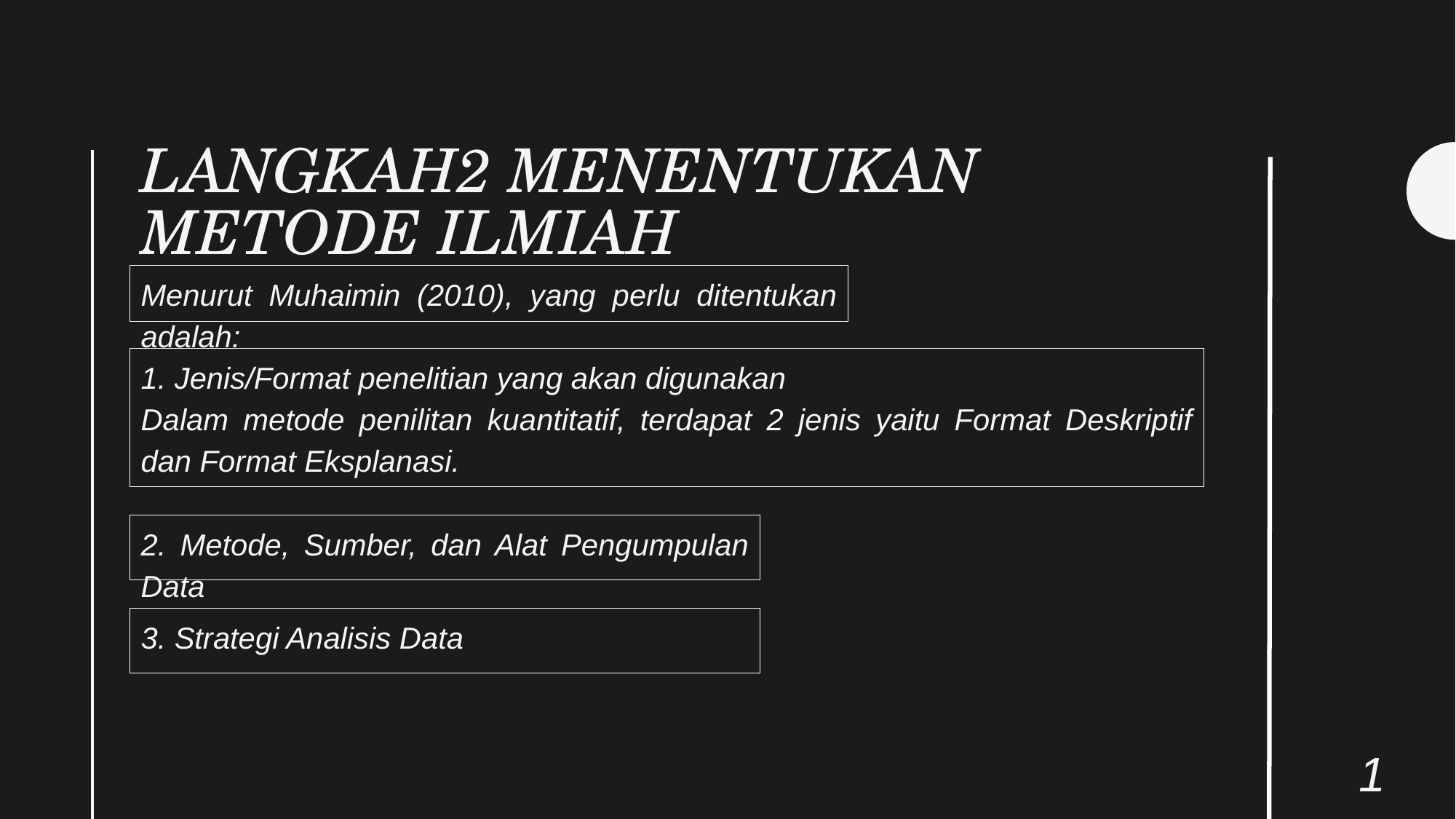

# Langkah2 menentukan metode ilmiah
Menurut Muhaimin (2010), yang perlu ditentukan adalah:

1. Jenis/Format penelitian yang akan digunakan
Dalam metode penilitan kuantitatif, terdapat 2 jenis yaitu Format Deskriptif dan Format Eksplanasi.

2. Metode, Sumber, dan Alat Pengumpulan Data
3. Strategi Analisis Data
11